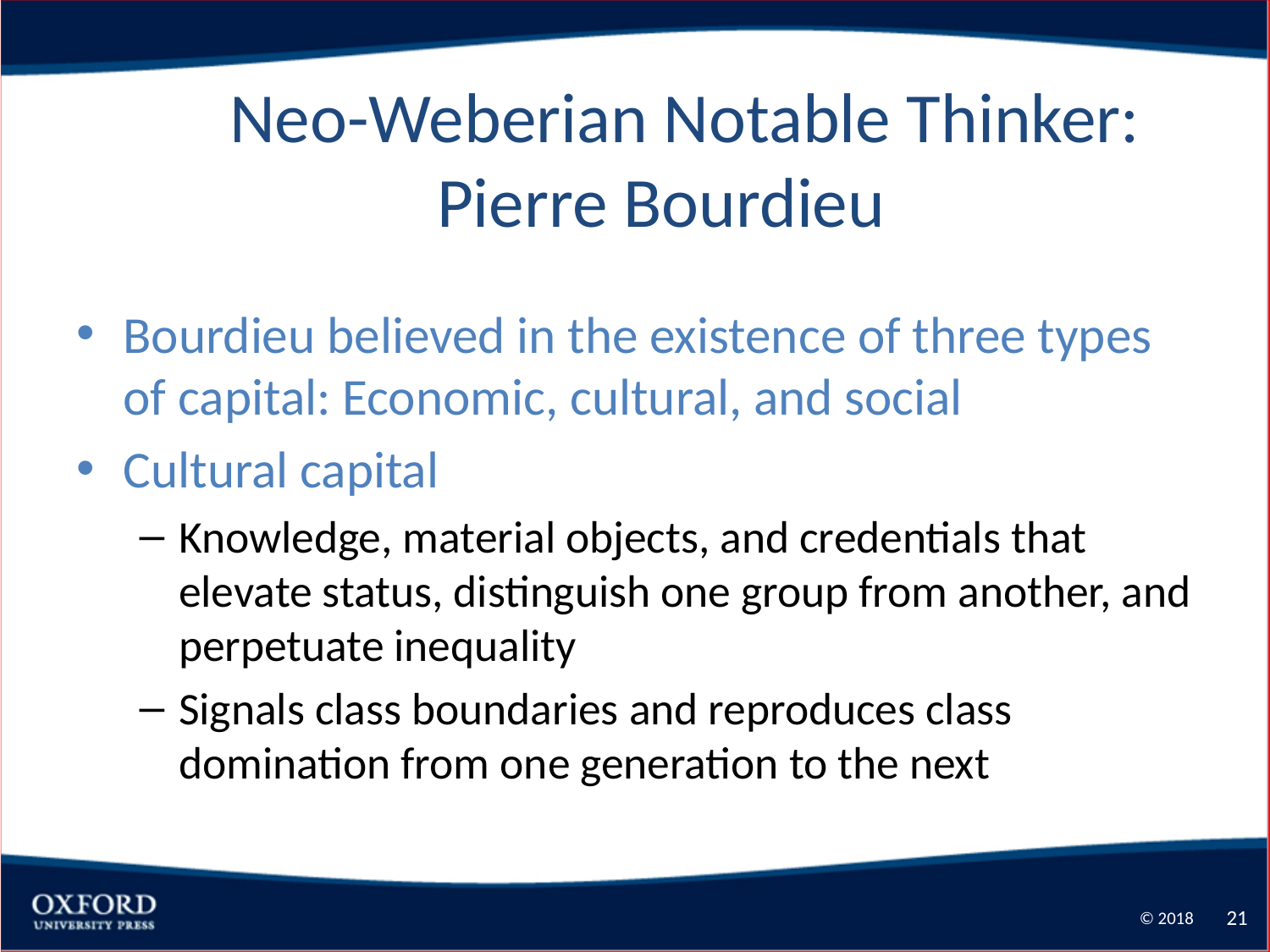

21
# Neo-Weberian Notable Thinker: Pierre Bourdieu

Bourdieu believed in the existence of three types of capital: Economic, cultural, and social
Cultural capital
Knowledge, material objects, and credentials that elevate status, distinguish one group from another, and perpetuate inequality
Signals class boundaries and reproduces class domination from one generation to the next